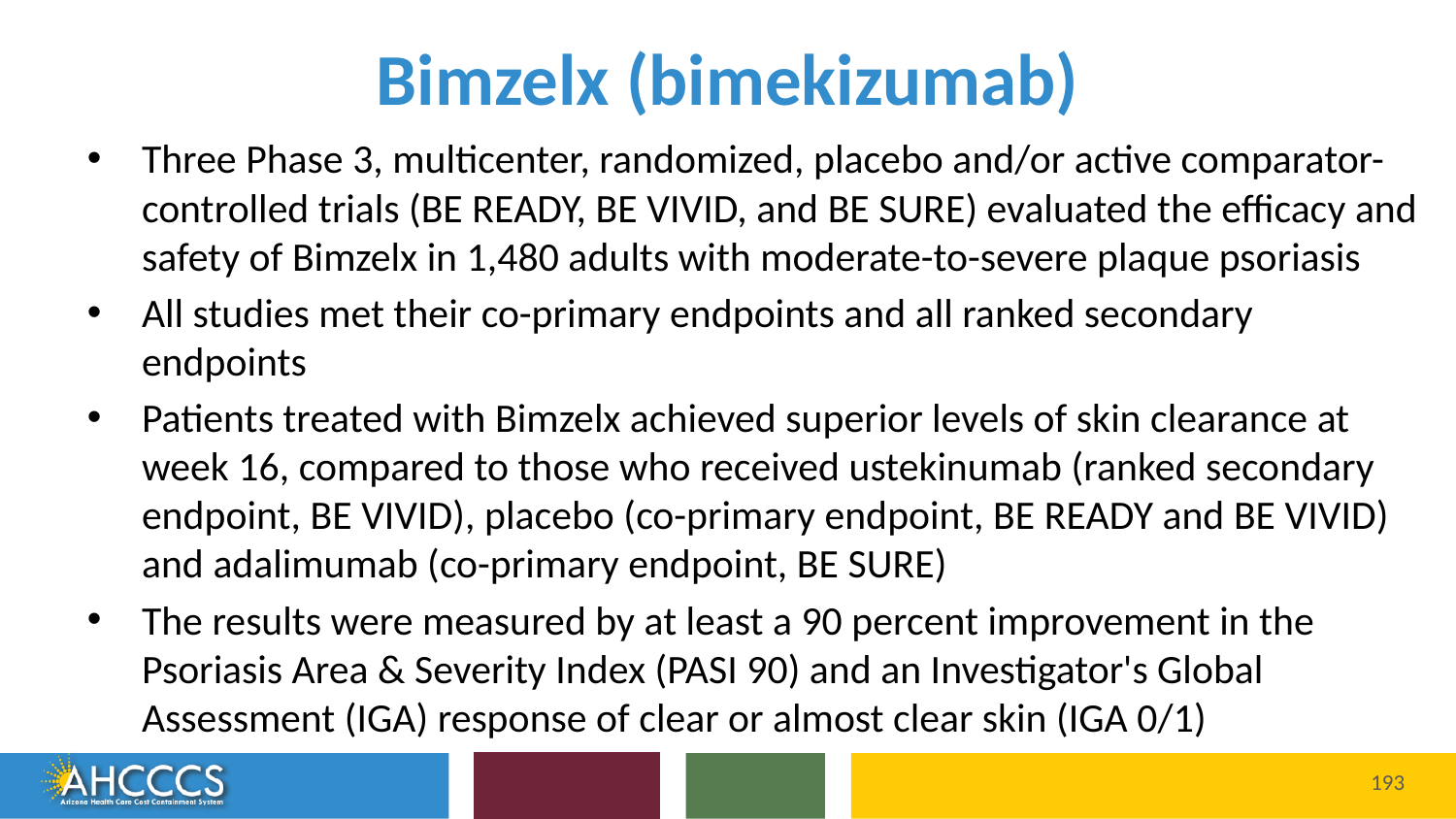

# Bimzelx (bimekizumab)
Three Phase 3, multicenter, randomized, placebo and/or active comparator-controlled trials (BE READY, BE VIVID, and BE SURE) evaluated the efficacy and safety of Bimzelx in 1,480 adults with moderate-to-severe plaque psoriasis
All studies met their co-primary endpoints and all ranked secondary endpoints
Patients treated with Bimzelx achieved superior levels of skin clearance at week 16, compared to those who received ustekinumab (ranked secondary endpoint, BE VIVID), placebo (co-primary endpoint, BE READY and BE VIVID) and adalimumab (co-primary endpoint, BE SURE)
The results were measured by at least a 90 percent improvement in the Psoriasis Area & Severity Index (PASI 90) and an Investigator's Global Assessment (IGA) response of clear or almost clear skin (IGA 0/1)